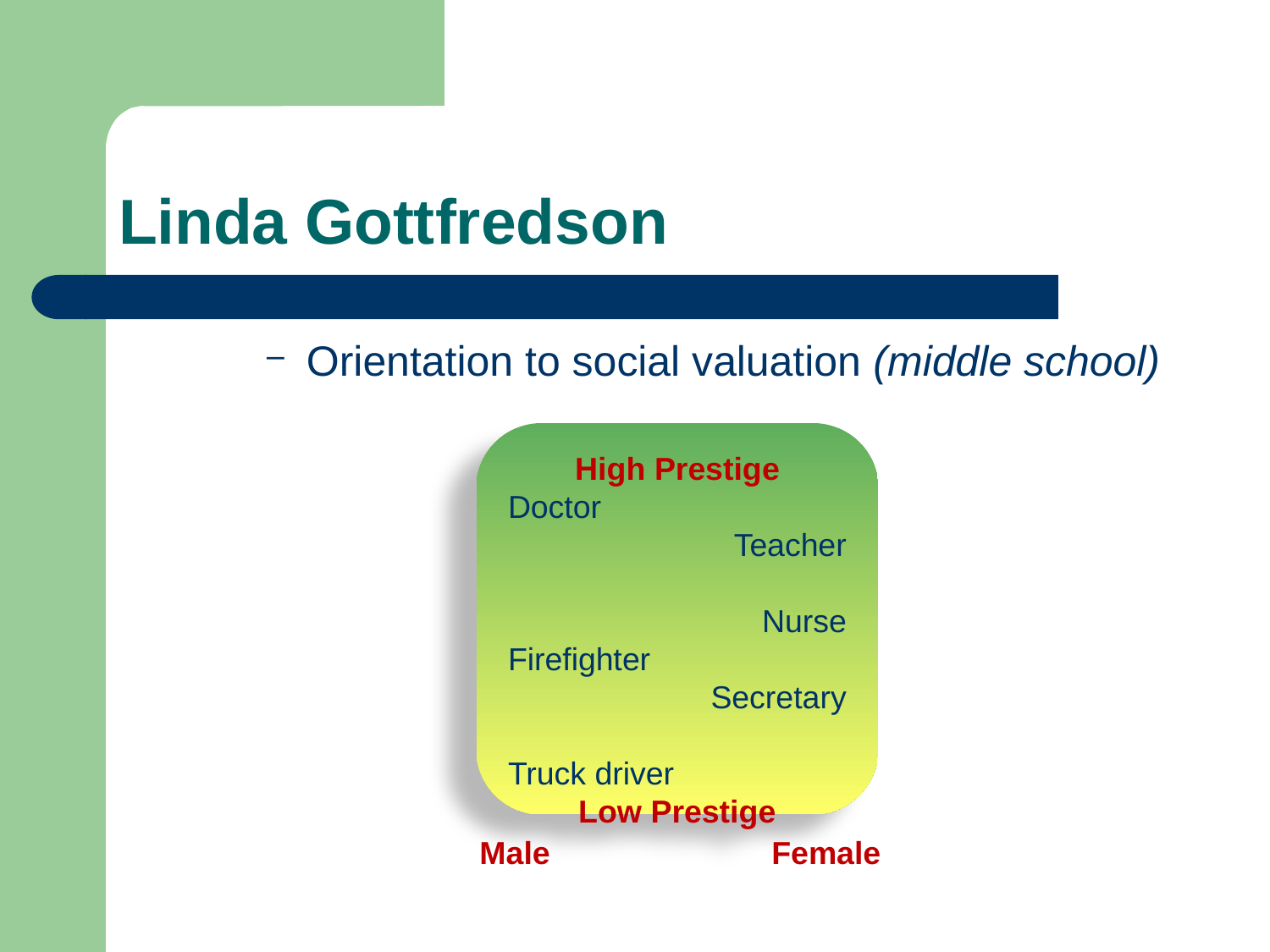

# Linda Gottfredson
Orientation to social valuation (middle school)
High Prestige
Doctor
                         Teacher                                     Nurse
Firefighter
Secretary

Truck driver
Low Prestige

Male                         Female